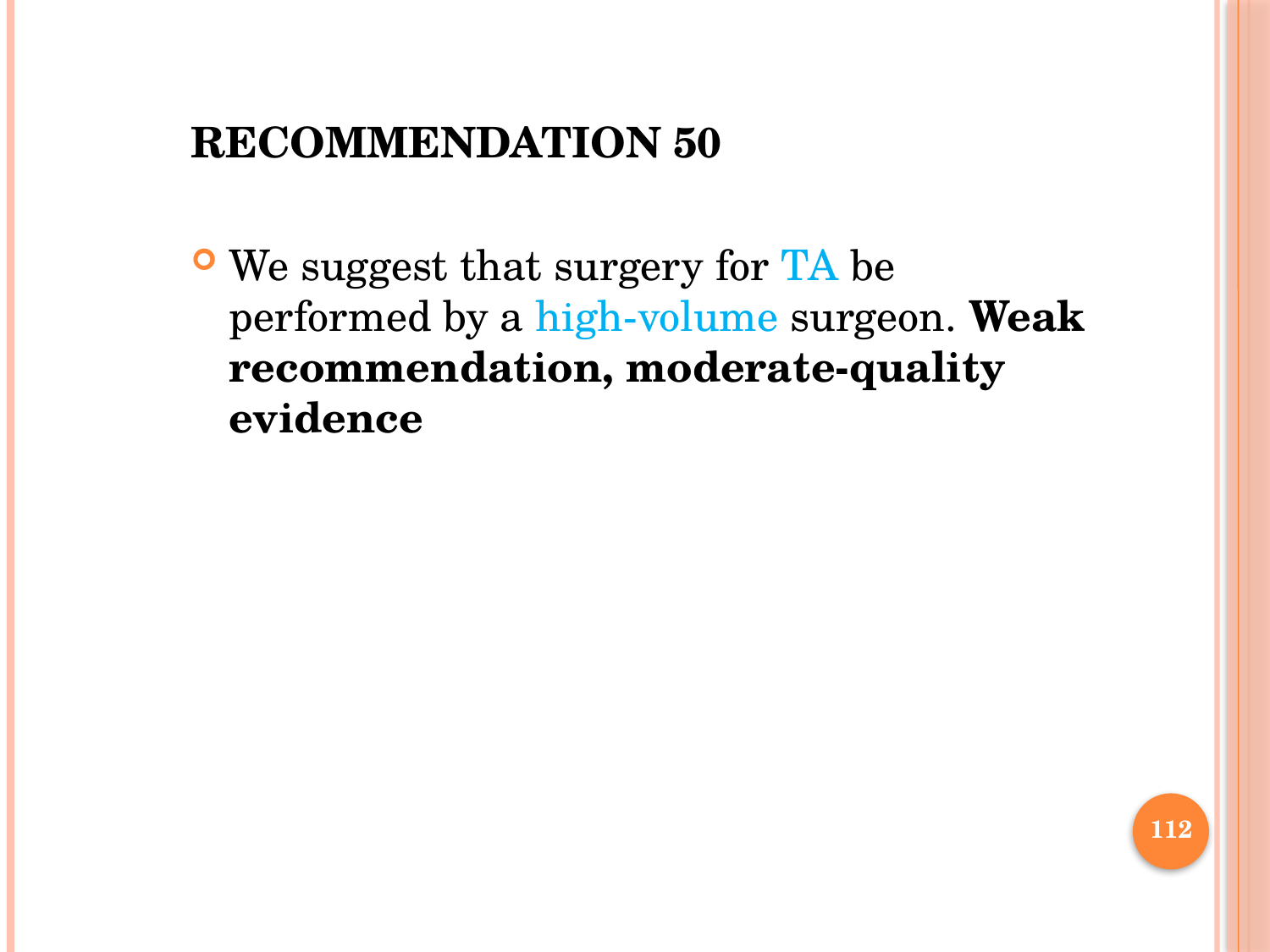

RECOMMENDATION 50

We suggest that surgery for TA be performed by a high-volume surgeon. Weak recommendation, moderate-quality evidence
112